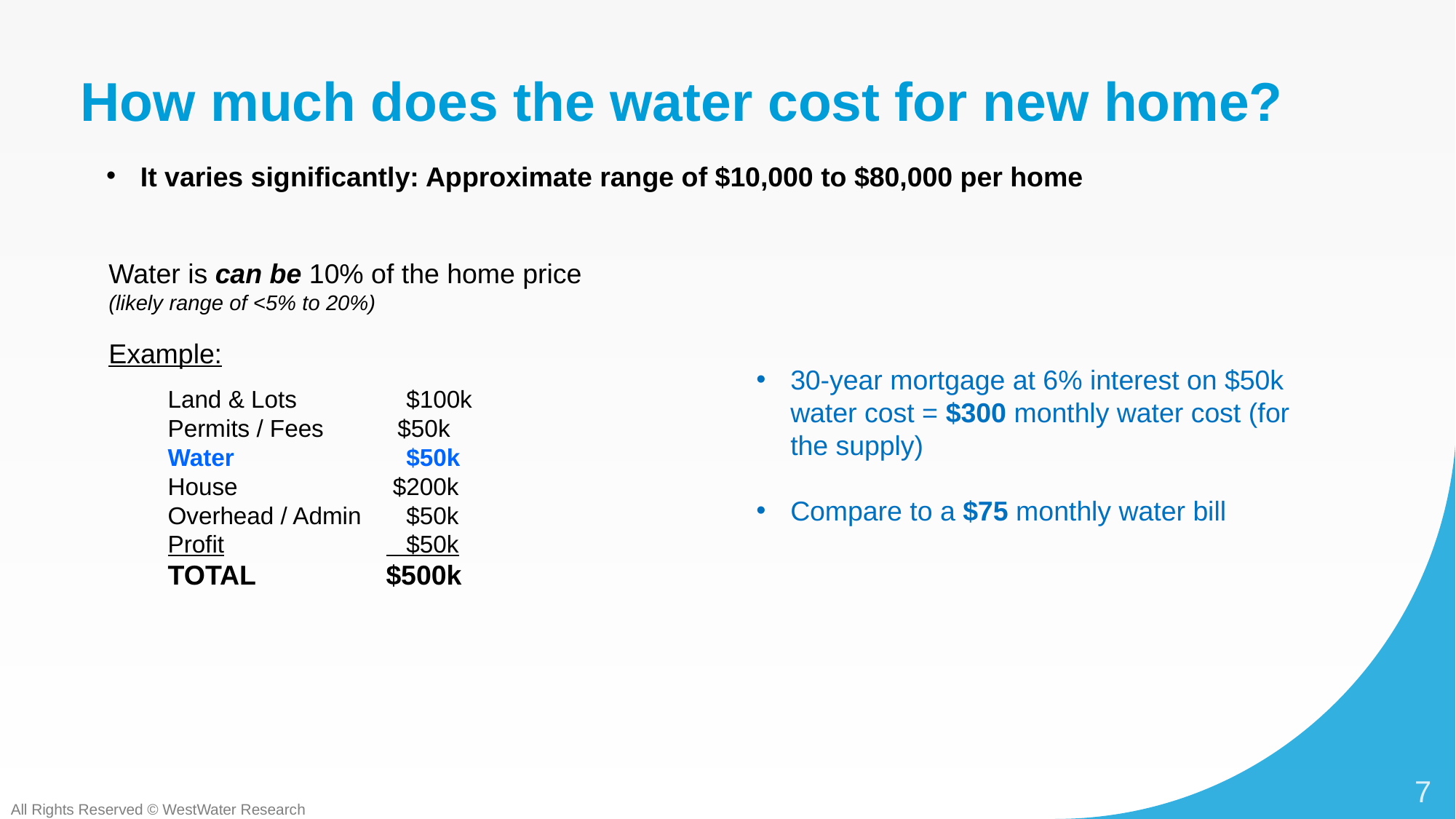

# How much does the water cost for new home?
It varies significantly: Approximate range of $10,000 to $80,000 per home
Water is can be 10% of the home price
(likely range of <5% to 20%)

Example:
30-year mortgage at 6% interest on $50k water cost = $300 monthly water cost (for the supply)

Compare to a $75 monthly water bill
Land & Lots	   $100k
Permits / Fees           $50k
Water		   $50k
House		 $200k
Overhead / Admin	   $50k
Profit		   $50k
TOTAL		$500k
7
All Rights Reserved © WestWater Research
2/8/20XX